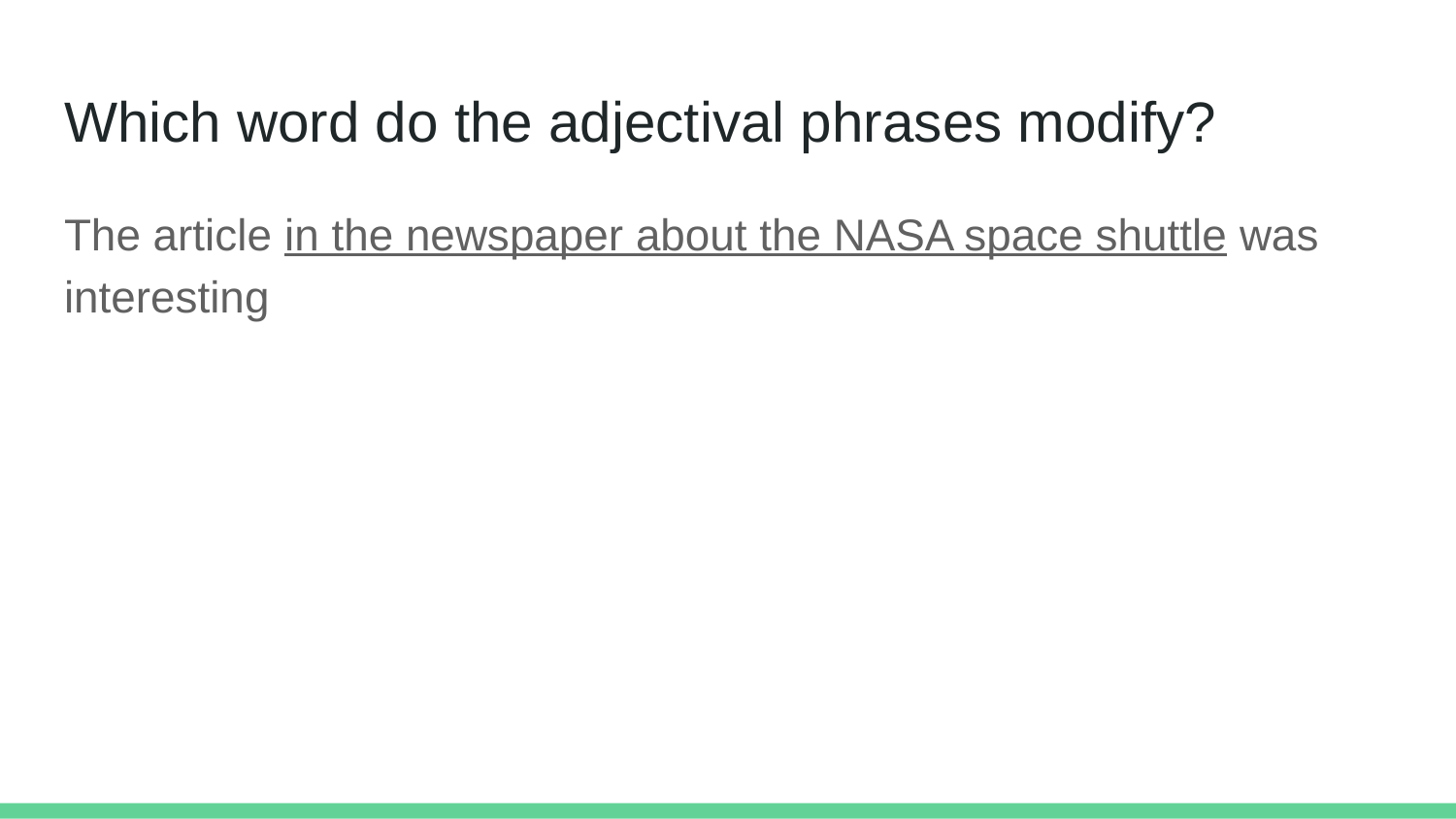

# Which word do the adjectival phrases modify?

The article in the newspaper about the NASA space shuttle was interesting